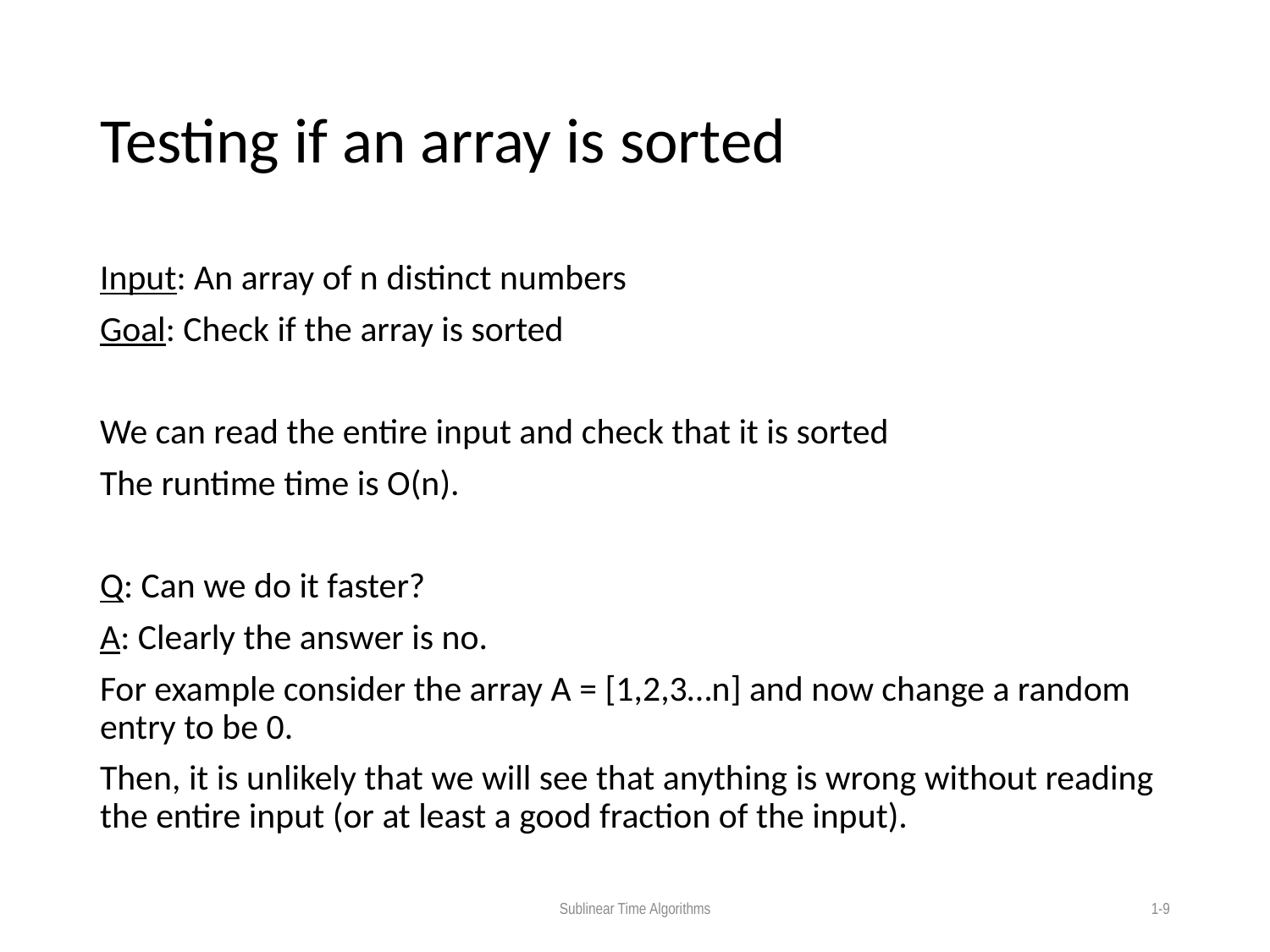

# Testing if an array is sorted
Input: An array of n distinct numbers
Goal: Check if the array is sorted

We can read the entire input and check that it is sorted
The runtime time is O(n).

Q: Can we do it faster?
A: Clearly the answer is no.
For example consider the array A = [1,2,3…n] and now change a random entry to be 0.
Then, it is unlikely that we will see that anything is wrong without reading the entire input (or at least a good fraction of the input).
Sublinear Time Algorithms
1-9